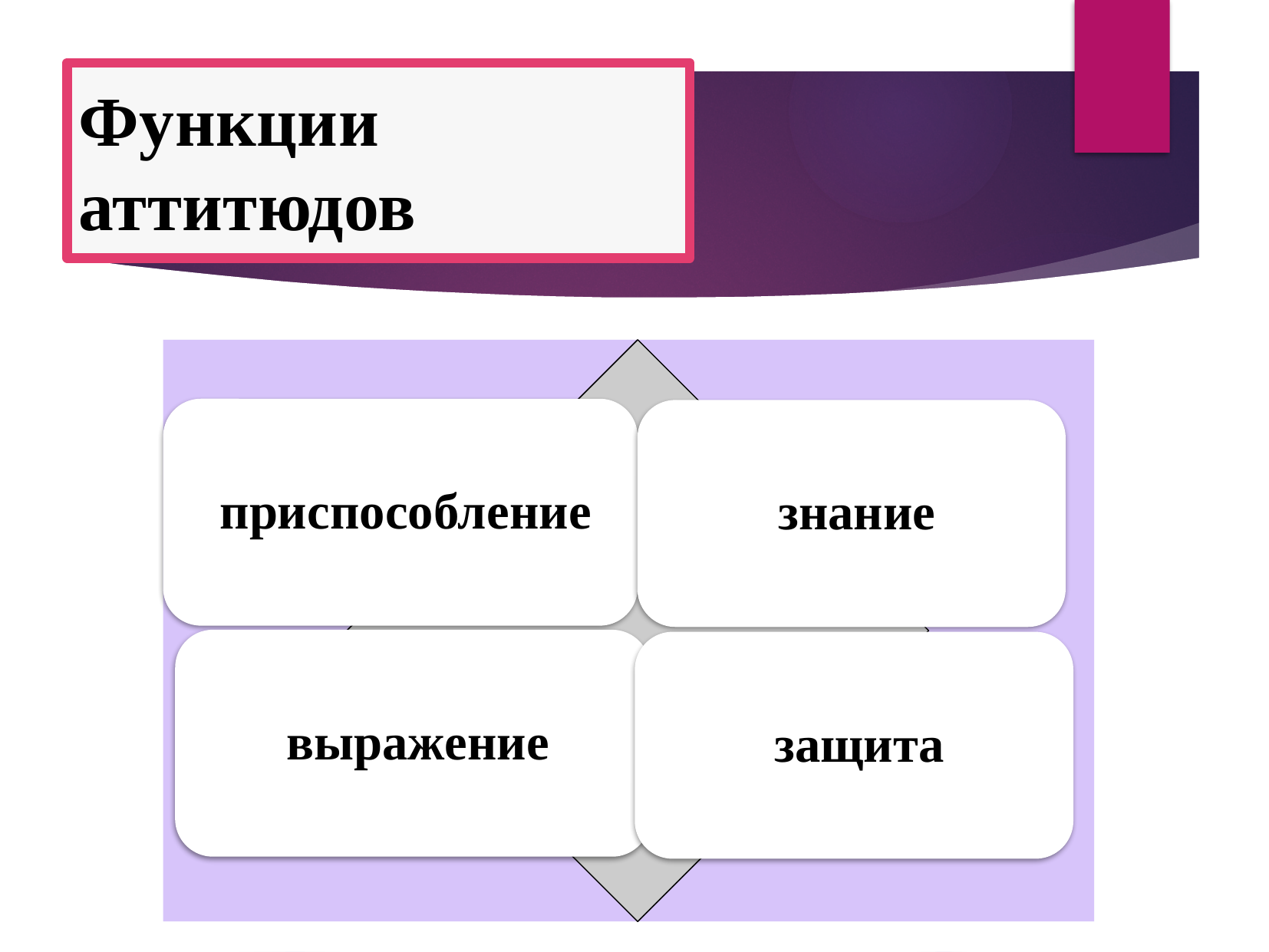

# Функции аттитюдов
приспособление
знание
выражение
защита